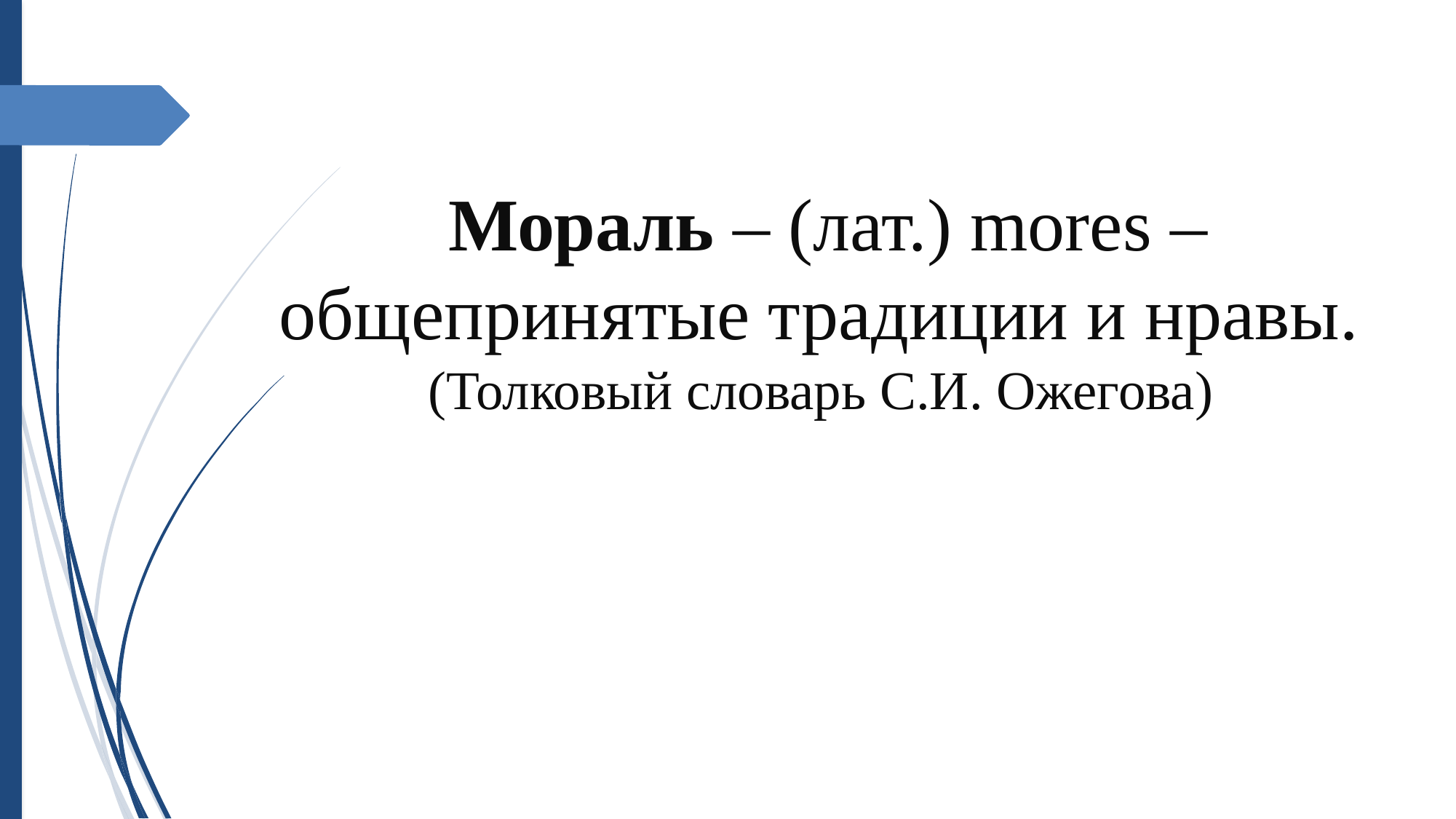

Мораль – (лат.) mores – общепринятые традиции и нравы.
(Толковый словарь С.И. Ожегова)